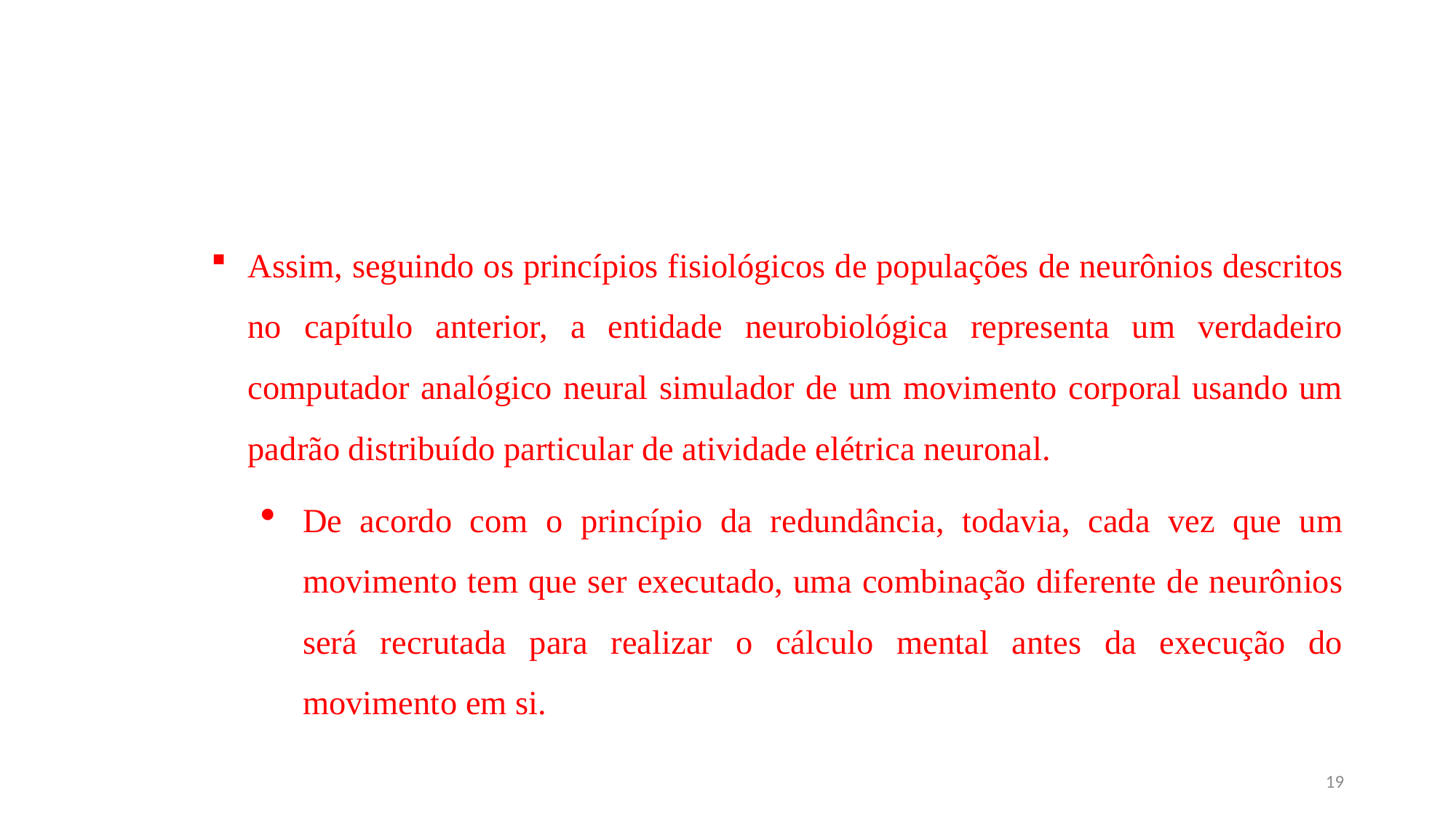

#
Assim, seguindo os princípios fisiológicos de populações de neurônios descritos no capítulo anterior, a entidade neurobiológica representa um verdadeiro computador analógico neural simulador de um movimento corporal usando um padrão distribuído particular de atividade elétrica neuronal.
De acordo com o princípio da redundância, todavia, cada vez que um movimento tem que ser executado, uma combinação diferente de neurônios será recrutada para realizar o cálculo mental antes da execução do movimento em si.

19